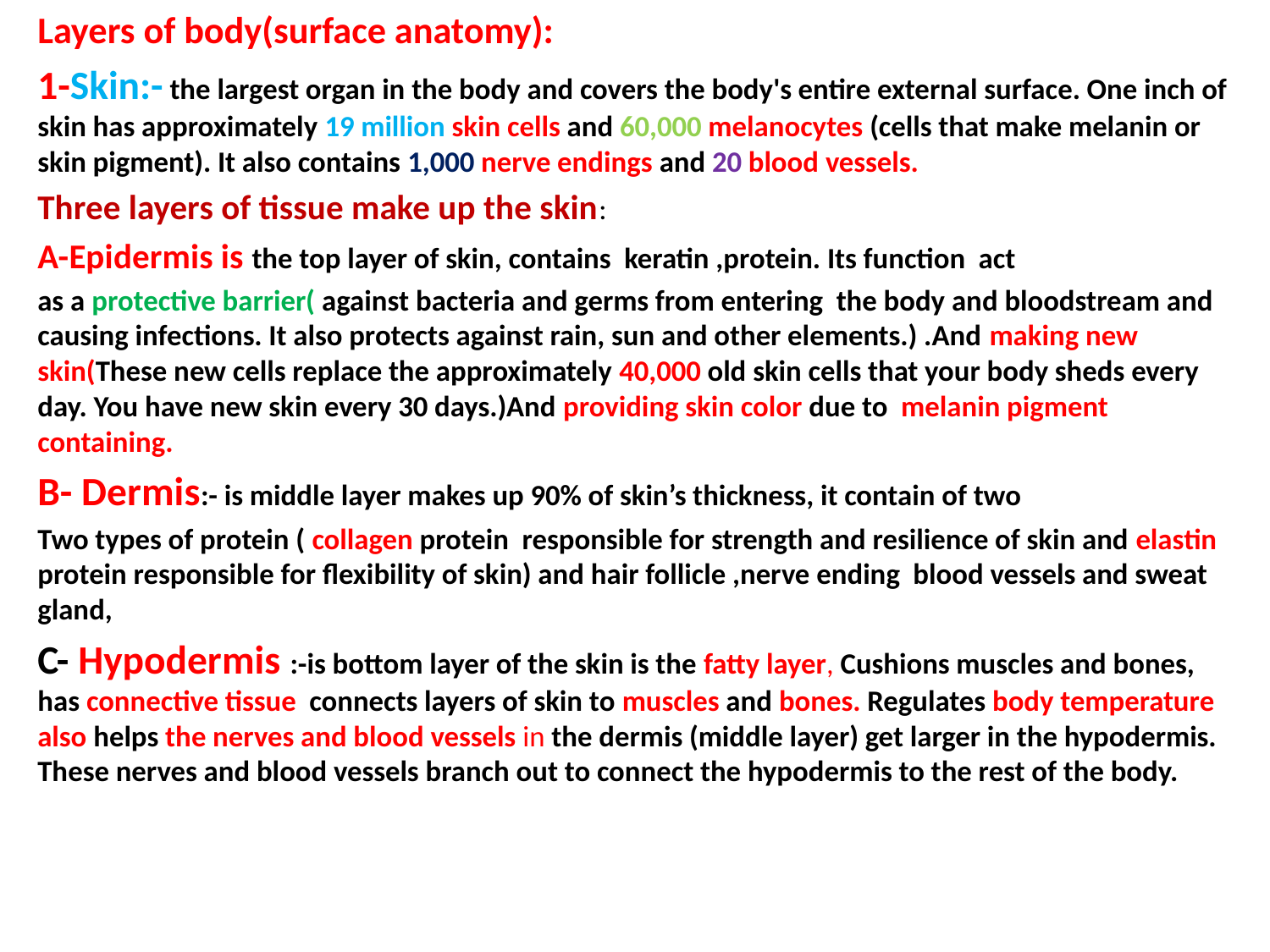

Layers of body(surface anatomy):
1-Skin:- the largest organ in the body and covers the body's entire external surface. One inch of skin has approximately 19 million skin cells and 60,000 melanocytes (cells that make melanin or skin pigment). It also contains 1,000 nerve endings and 20 blood vessels.
Three layers of tissue make up the skin:
A-Epidermis is the top layer of skin, contains  keratin ,protein. Its function  act
as a protective barrier( against bacteria and germs from entering  the body and bloodstream and causing infections. It also protects against rain, sun and other elements.) .And making new skin(These new cells replace the approximately 40,000 old skin cells that your body sheds every day. You have new skin every 30 days.)And providing skin color due to  melanin pigment containing.
B- Dermis:- is middle layer makes up 90% of skin’s thickness, it contain of two
Two types of protein ( collagen protein  responsible for strength and resilience of skin and elastin protein responsible for flexibility of skin) and hair follicle ,nerve ending  blood vessels and sweat gland,
C- Hypodermis :-is bottom layer of the skin is the fatty layer, Cushions muscles and bones, has connective tissue  connects layers of skin to muscles and bones. Regulates body temperature  also helps the nerves and blood vessels in the dermis (middle layer) get larger in the hypodermis. These nerves and blood vessels branch out to connect the hypodermis to the rest of the body.